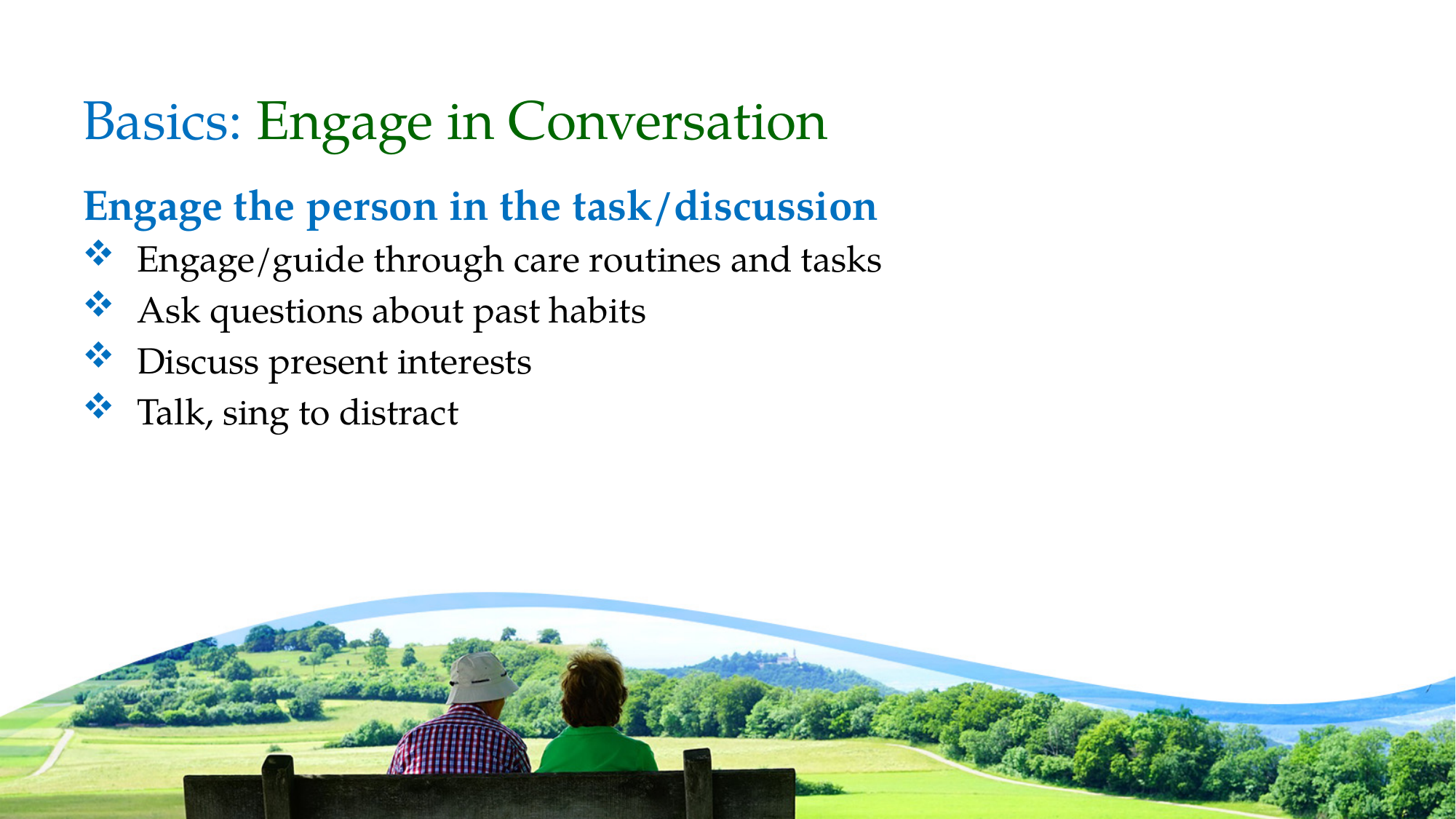

# Basics: Engage in Conversation
Engage the person in the task/discussion
Engage/guide through care routines and tasks
Ask questions about past habits
Discuss present interests
Talk, sing to distract